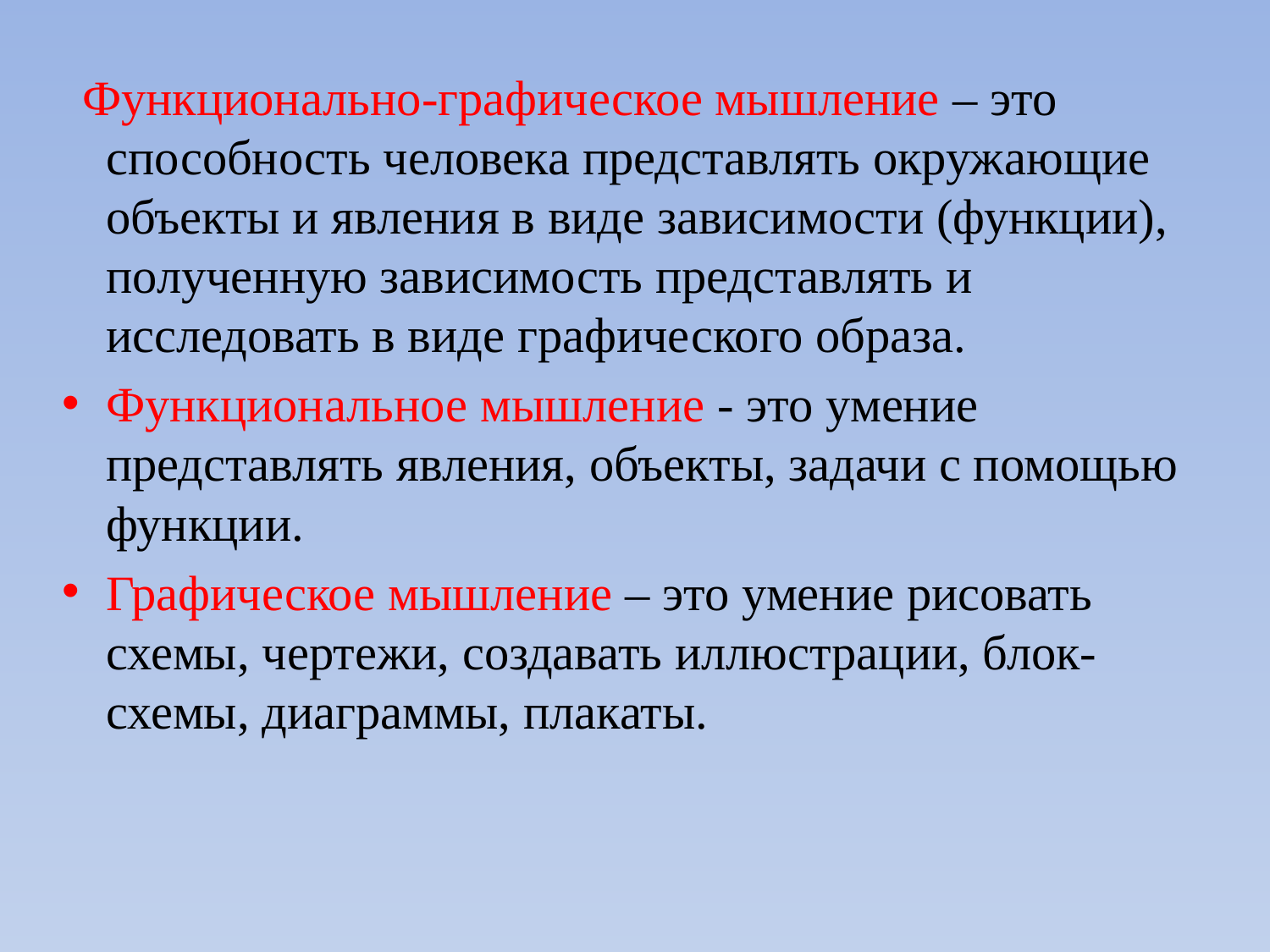

Функционально-графическое мышление – это способность человека представлять окружающие объекты и явления в виде зависимости (функции), полученную зависимость представлять и исследовать в виде графического образа.
Функциональное мышление - это умение представлять явления, объекты, задачи с помощью функции.
Графическое мышление – это умение рисовать схемы, чертежи, создавать иллюстрации, блок-схемы, диаграммы, плакаты.